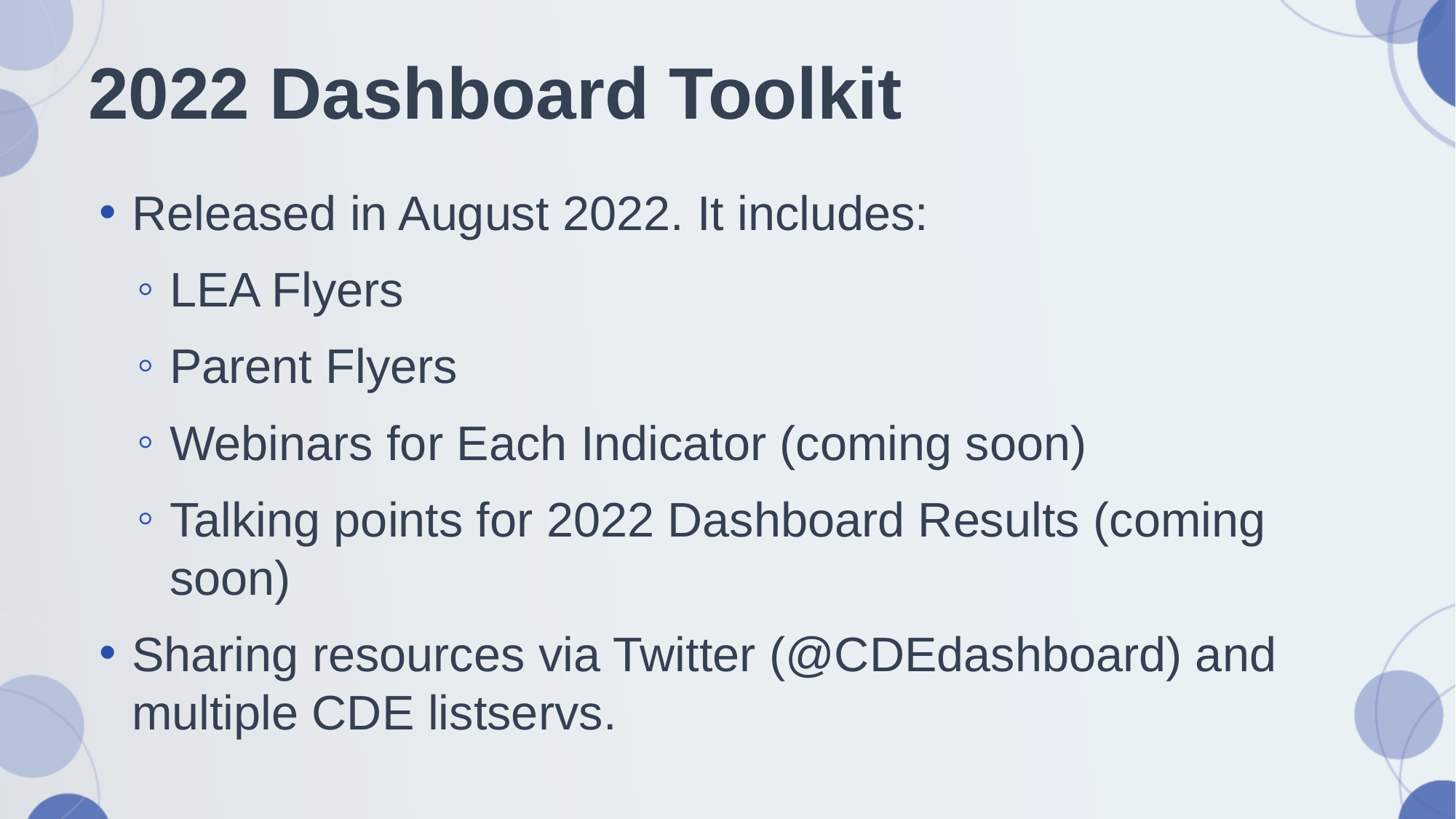

# 2022 Dashboard Toolkit
Released in August 2022. It includes:
LEA Flyers
Parent Flyers
Webinars for Each Indicator (coming soon)
Talking points for 2022 Dashboard Results (coming soon)
Sharing resources via Twitter (@CDEdashboard) and multiple CDE listservs.